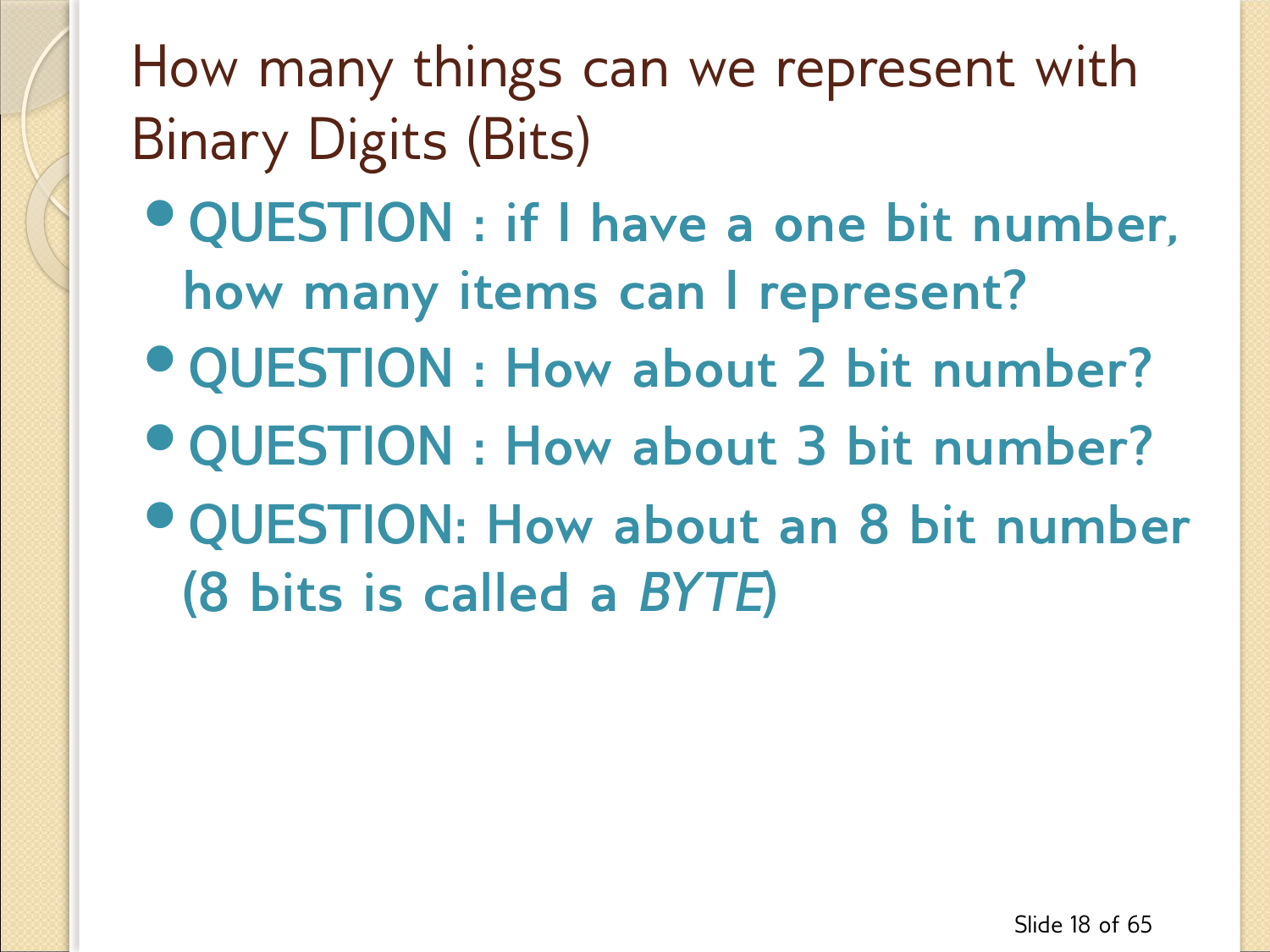

# How many things can we represent with Binary Digits (Bits)
QUESTION : if I have a one bit number, how many items can I represent?
QUESTION : How about 2 bit number?
QUESTION : How about 3 bit number?
QUESTION: How about an 8 bit number (8 bits is called a BYTE)